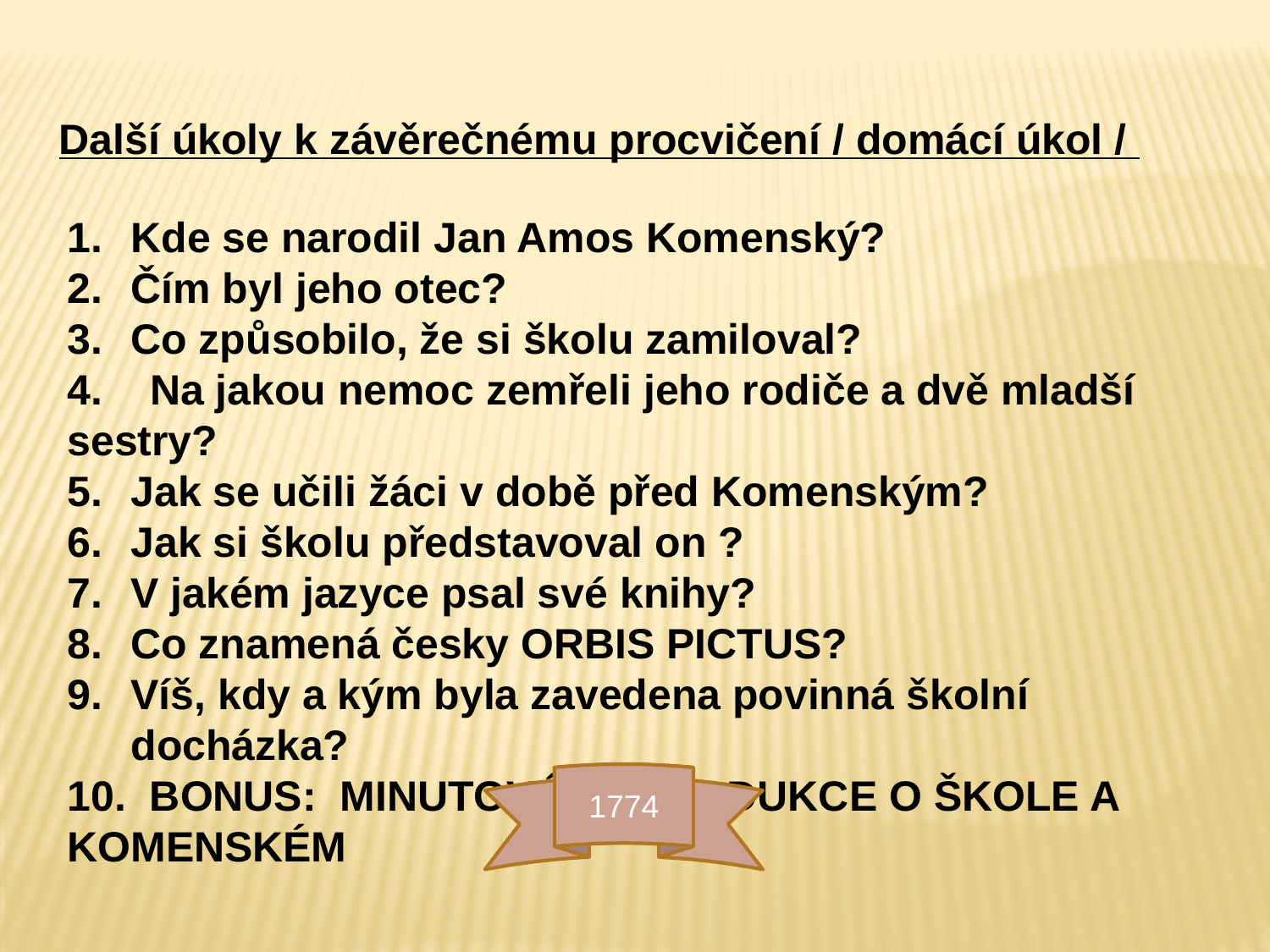

Další úkoly k závěrečnému procvičení / domácí úkol /
Kde se narodil Jan Amos Komenský?
Čím byl jeho otec?
Co způsobilo, že si školu zamiloval?
4.    Na jakou nemoc zemřeli jeho rodiče a dvě mladší sestry?
Jak se učili žáci v době před Komenským?
Jak si školu představoval on ?
V jakém jazyce psal své knihy?
Co znamená česky ORBIS PICTUS?
Víš, kdy a kým byla zavedena povinná školní docházka?
10.  BONUS:  MINUTOVÁ REPRODUKCE O ŠKOLE A KOMENSKÉM
1774